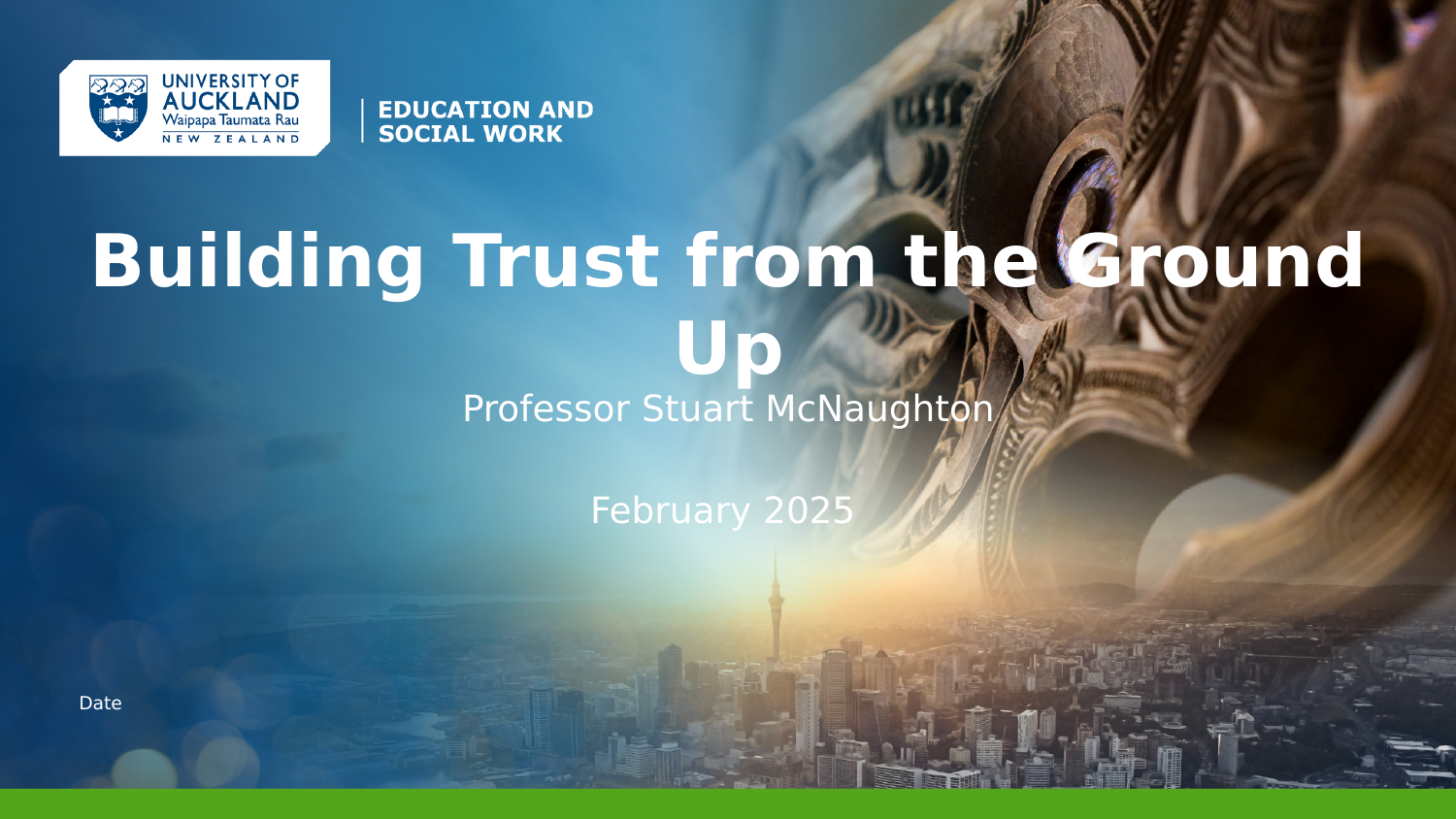

# Building Trust from the Ground Up
Professor Stuart McNaughton

February 2025

Date